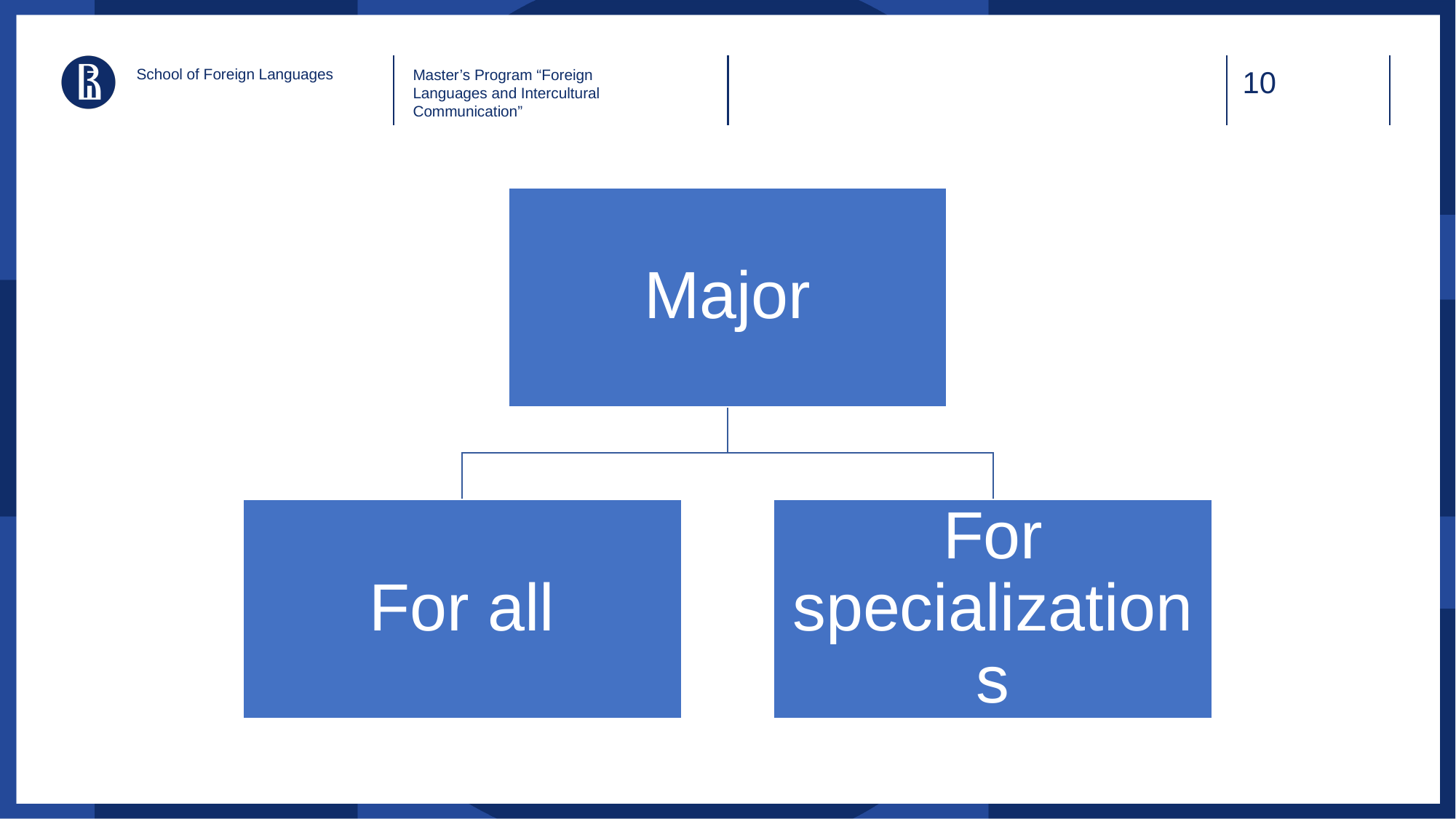

School of Foreign Languages
Master’s Program “Foreign Languages and Intercultural Communication”
Major
For all
For specializations